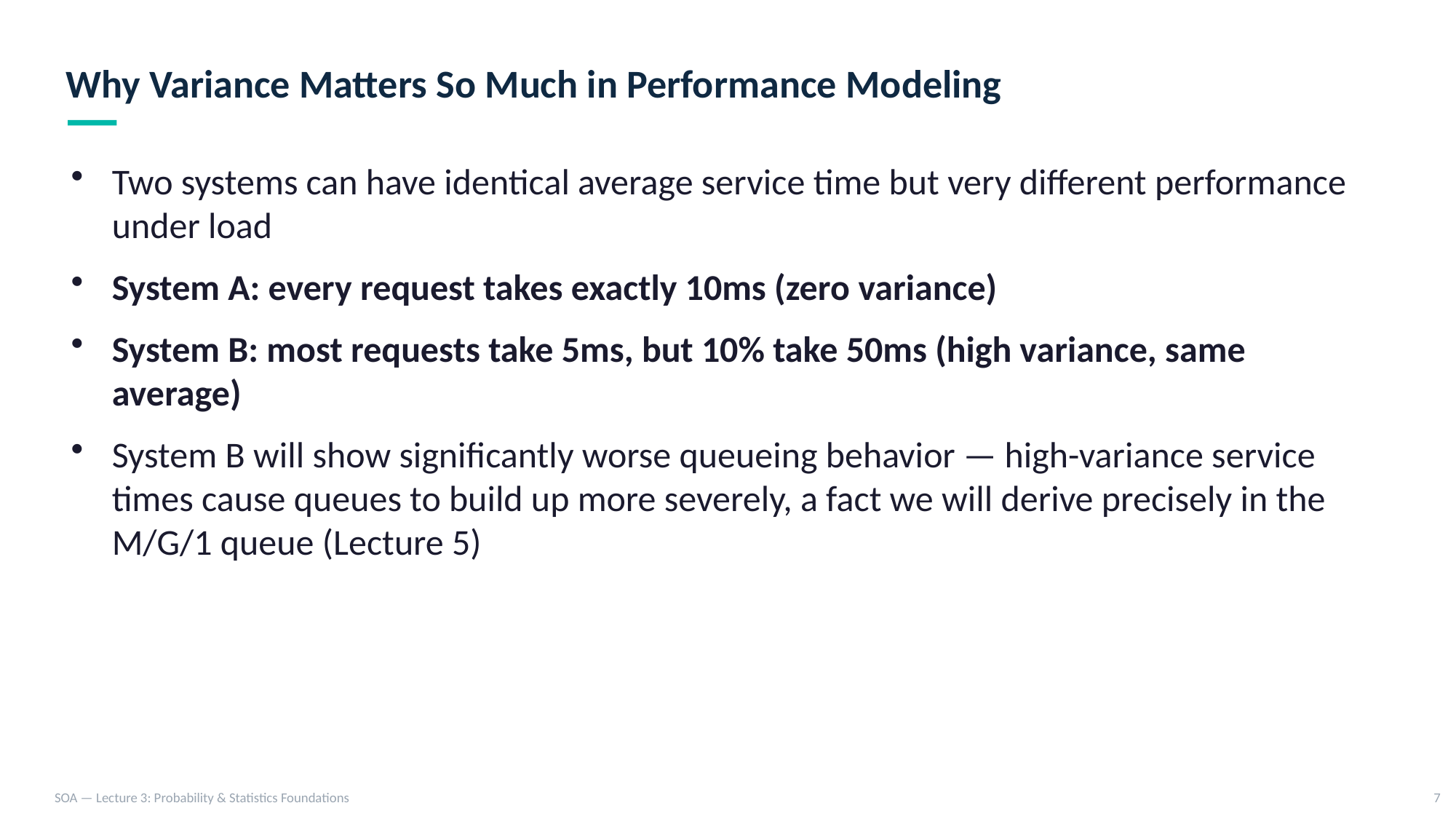

Why Variance Matters So Much in Performance Modeling

Two systems can have identical average service time but very different performance under load
System A: every request takes exactly 10ms (zero variance)
System B: most requests take 5ms, but 10% take 50ms (high variance, same average)
System B will show significantly worse queueing behavior — high-variance service times cause queues to build up more severely, a fact we will derive precisely in the M/G/1 queue (Lecture 5)
SOA — Lecture 3: Probability & Statistics Foundations
7